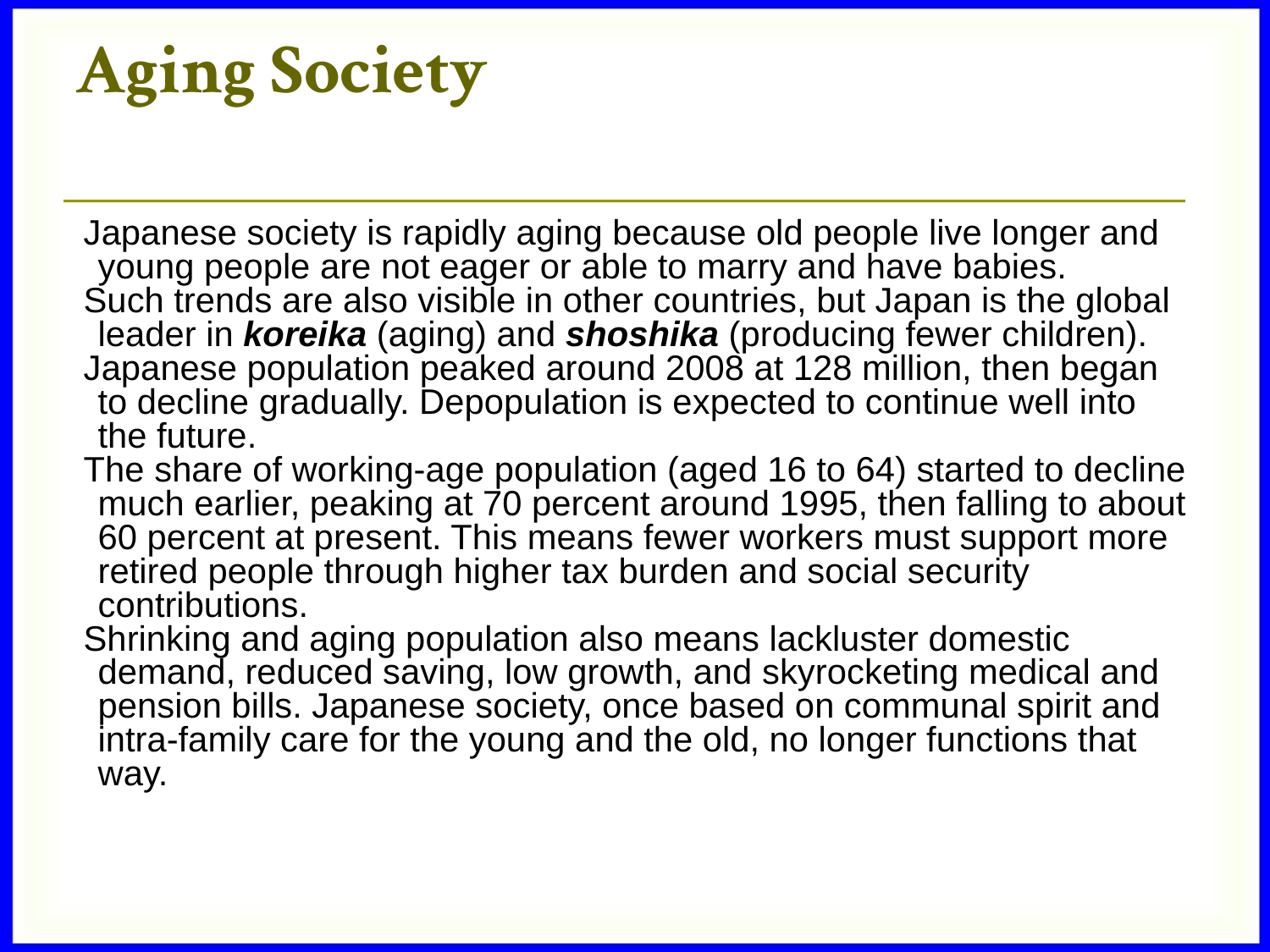

Aging Society
 Japanese society is rapidly aging because old people live longer and young people are not eager or able to marry and have babies.
 Such trends are also visible in other countries, but Japan is the global leader in koreika (aging) and shoshika (producing fewer children).
 Japanese population peaked around 2008 at 128 million, then began to decline gradually. Depopulation is expected to continue well into the future.
 The share of working-age population (aged 16 to 64) started to decline much earlier, peaking at 70 percent around 1995, then falling to about 60 percent at present. This means fewer workers must support more retired people through higher tax burden and social security contributions.
 Shrinking and aging population also means lackluster domestic demand, reduced saving, low growth, and skyrocketing medical and pension bills. Japanese society, once based on communal spirit and intra-family care for the young and the old, no longer functions that way.